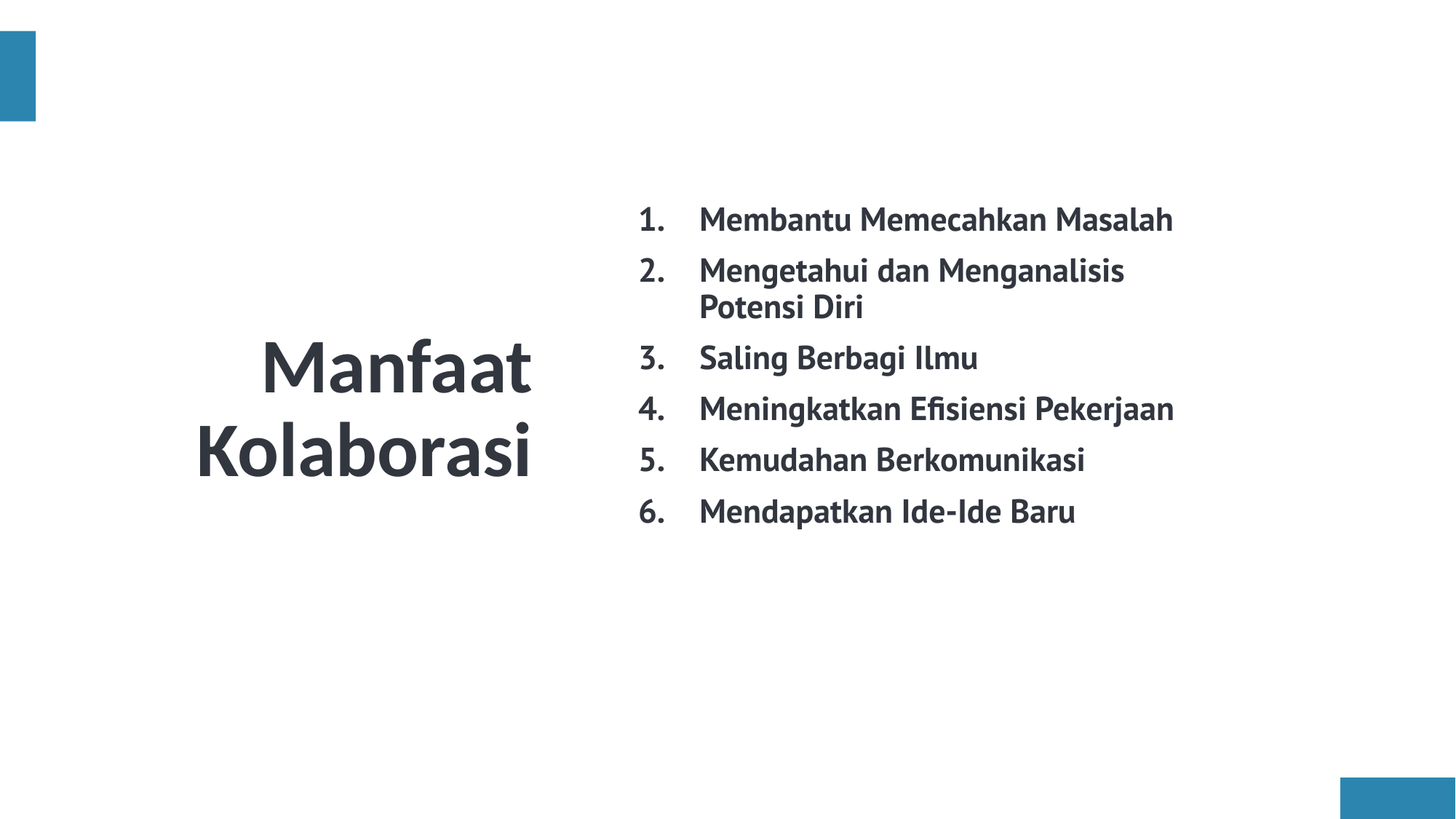

# Manfaat Kolaborasi
Membantu Memecahkan Masalah
Mengetahui dan Menganalisis Potensi Diri
Saling Berbagi Ilmu
Meningkatkan Efisiensi Pekerjaan
Kemudahan Berkomunikasi
Mendapatkan Ide-Ide Baru